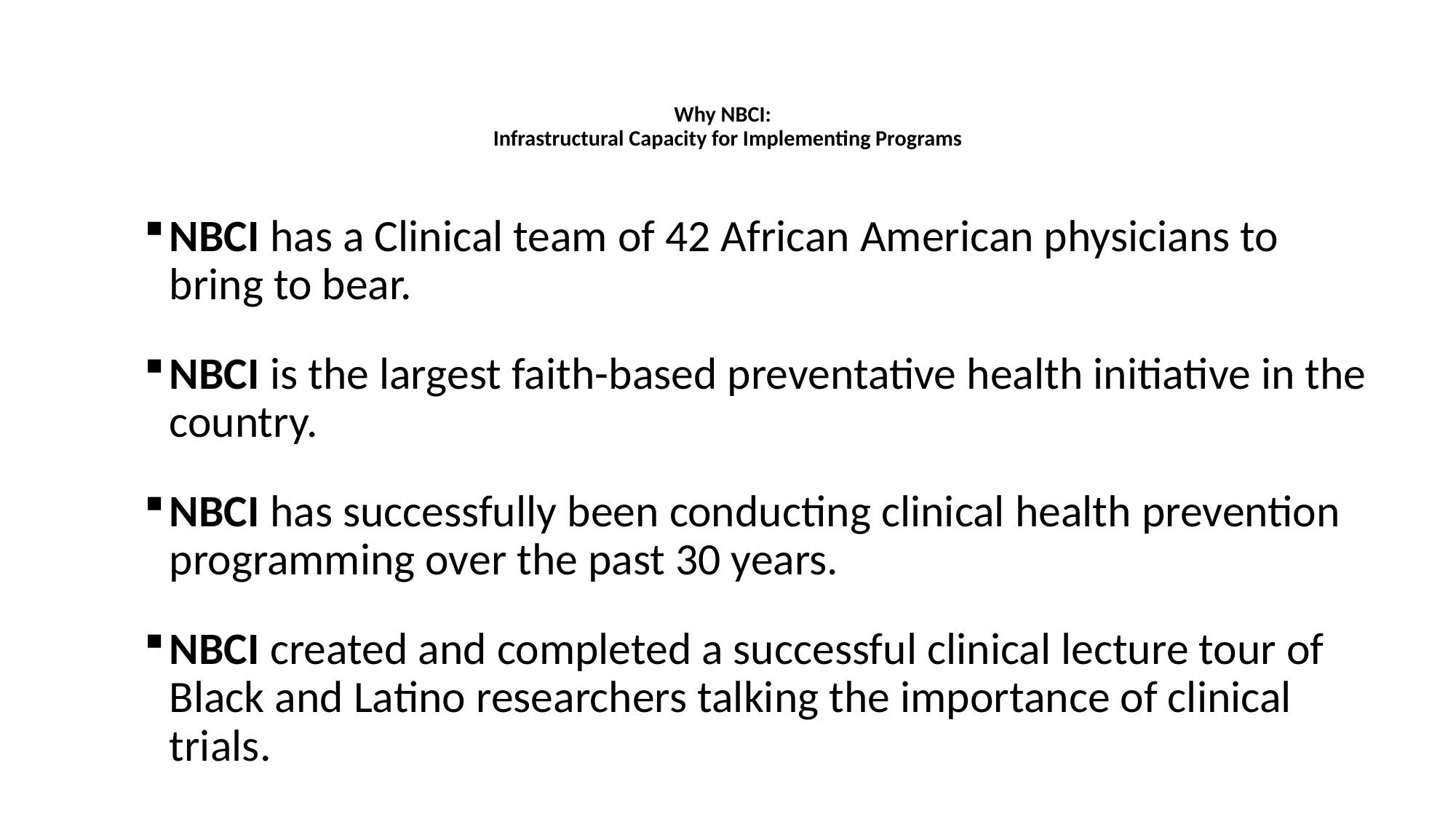

# Why NBCI: Infrastructural Capacity for Implementing Programs
NBCI has a Clinical team of 42 African American physicians to bring to bear.

NBCI is the largest faith-based preventative health initiative in the country.

NBCI has successfully been conducting clinical health prevention programming over the past 30 years.

NBCI created and completed a successful clinical lecture tour of Black and Latino researchers talking the importance of clinical trials.